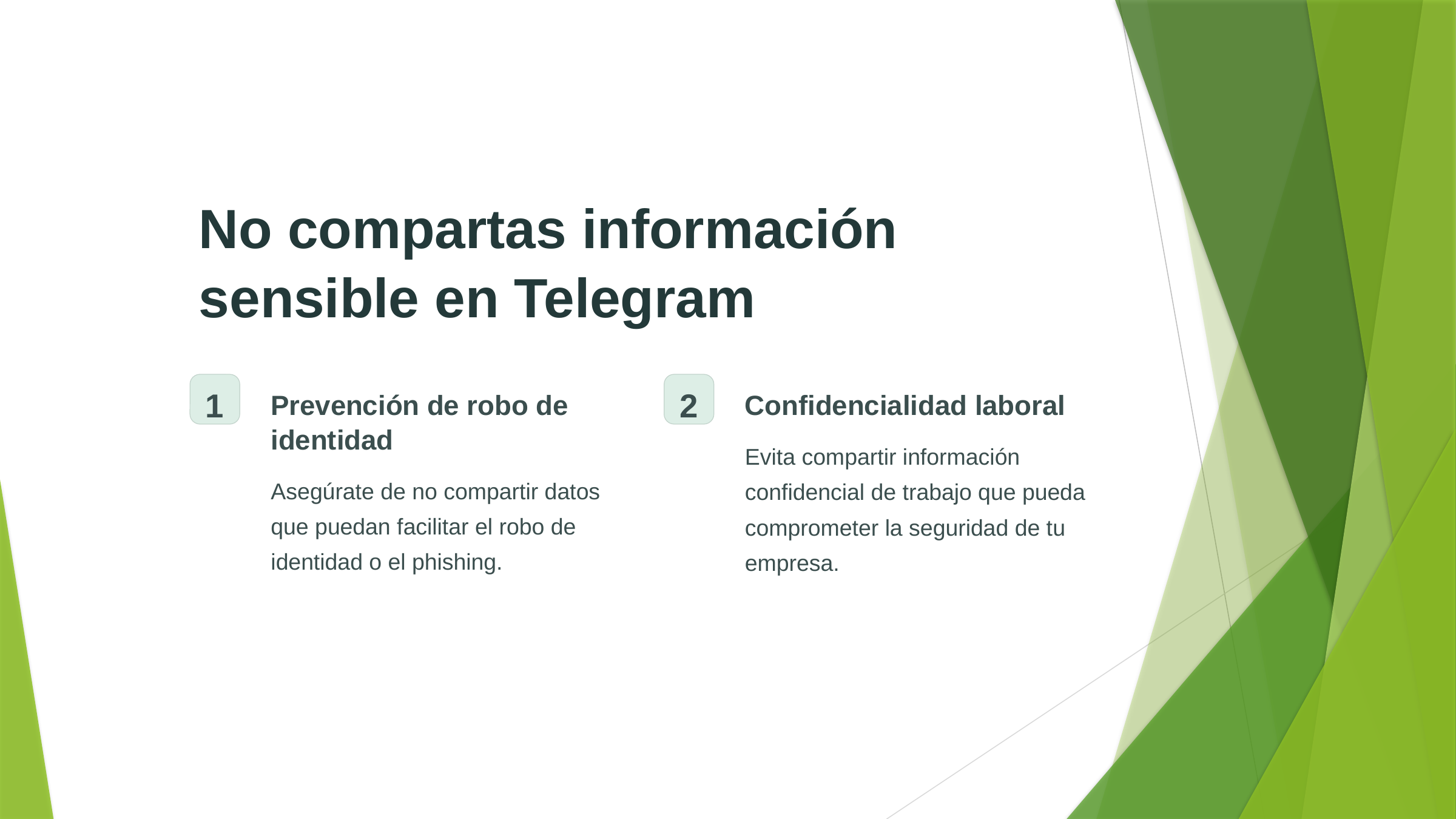

No compartas información sensible en Telegram

1
2
Prevención de robo de identidad
Confidencialidad laboral
Evita compartir información confidencial de trabajo que pueda comprometer la seguridad de tu empresa.
Asegúrate de no compartir datos que puedan facilitar el robo de identidad o el phishing.